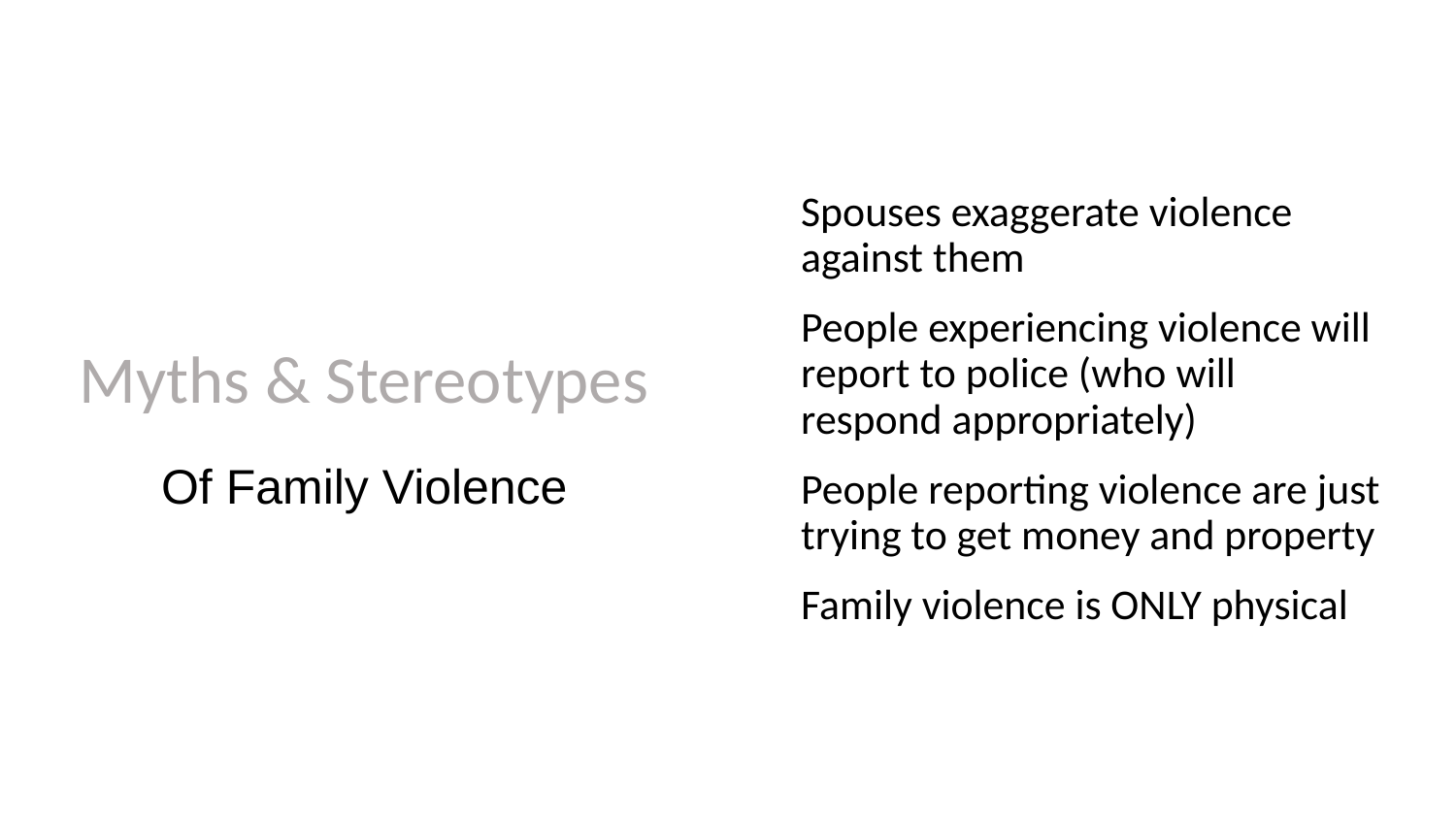

Spouses exaggerate violence against them
People experiencing violence will report to police (who will respond appropriately)
People reporting violence are just trying to get money and property
Family violence is ONLY physical
# Myths & Stereotypes
Of Family Violence